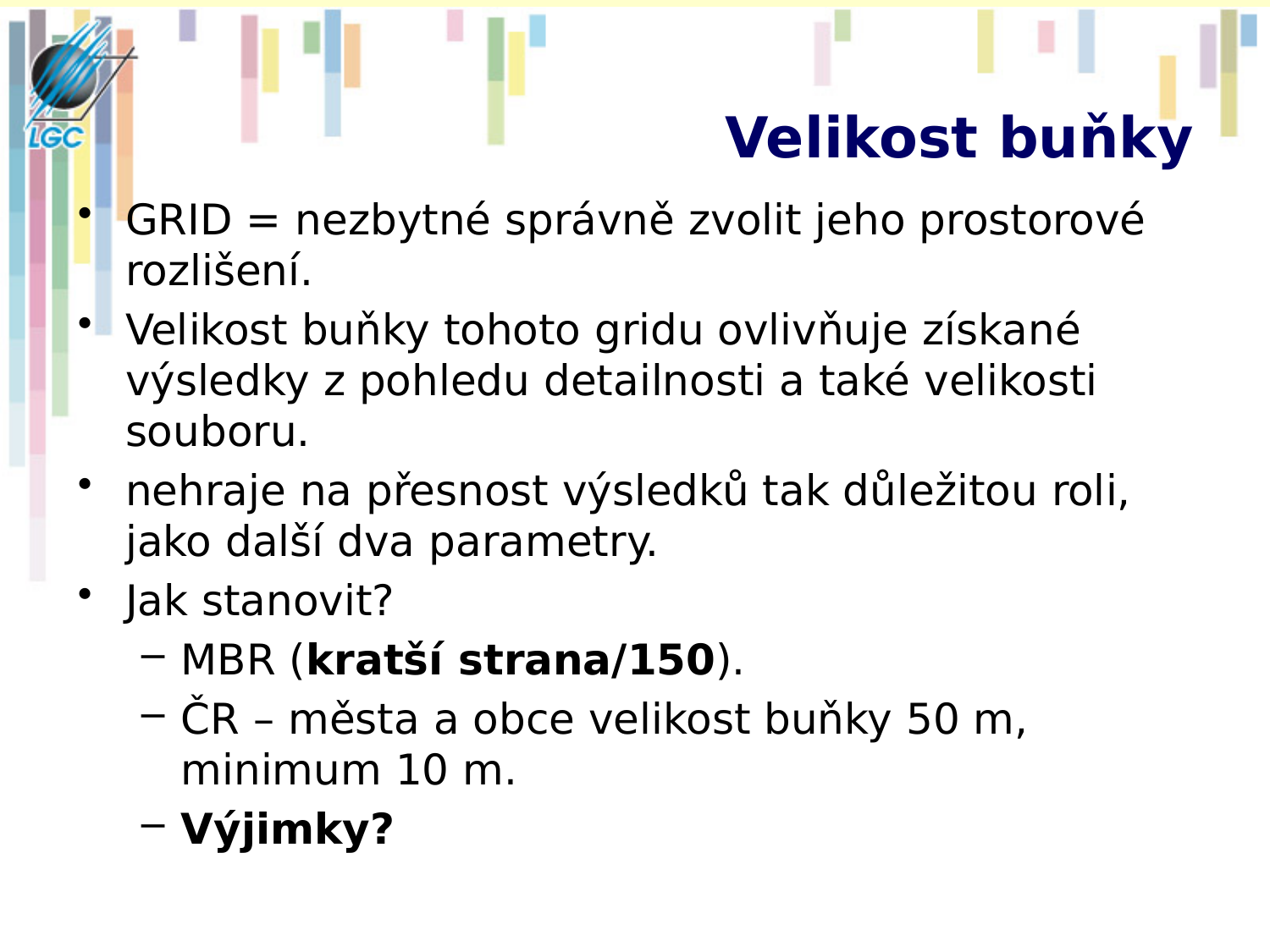

# Velikost buňky
GRID = nezbytné správně zvolit jeho prostorové rozlišení.
Velikost buňky tohoto gridu ovlivňuje získané výsledky z pohledu detailnosti a také velikosti souboru.
nehraje na přesnost výsledků tak důležitou roli, jako další dva parametry.
Jak stanovit?
MBR (kratší strana/150).
ČR – města a obce velikost buňky 50 m, minimum 10 m.
Výjimky?